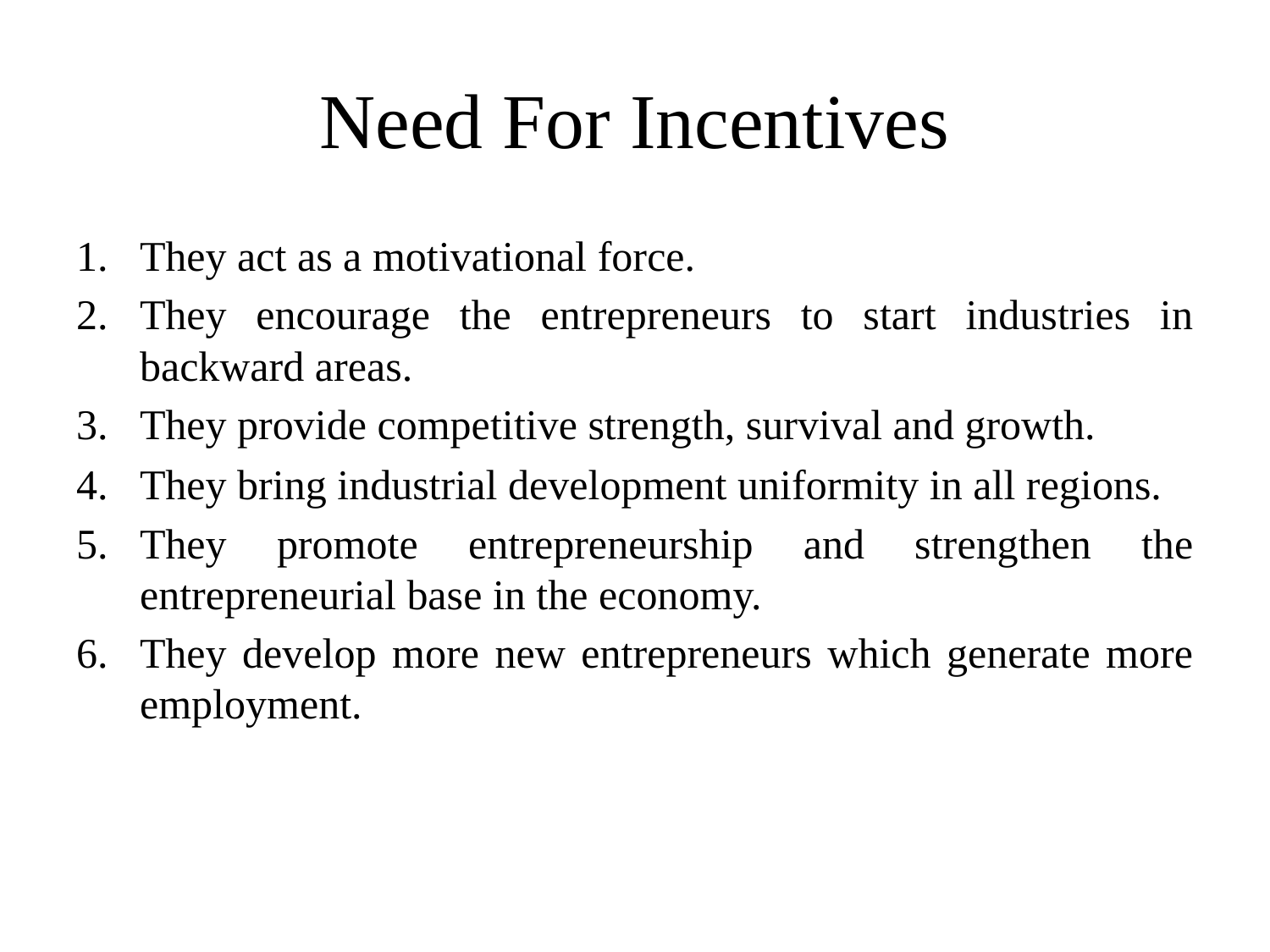

# Need For Incentives
They act as a motivational force.
They encourage the entrepreneurs to start industries in backward areas.
They provide competitive strength, survival and growth.
They bring industrial development uniformity in all regions.
They promote entrepreneurship and strengthen the entrepreneurial base in the economy.
They develop more new entrepreneurs which generate more employment.